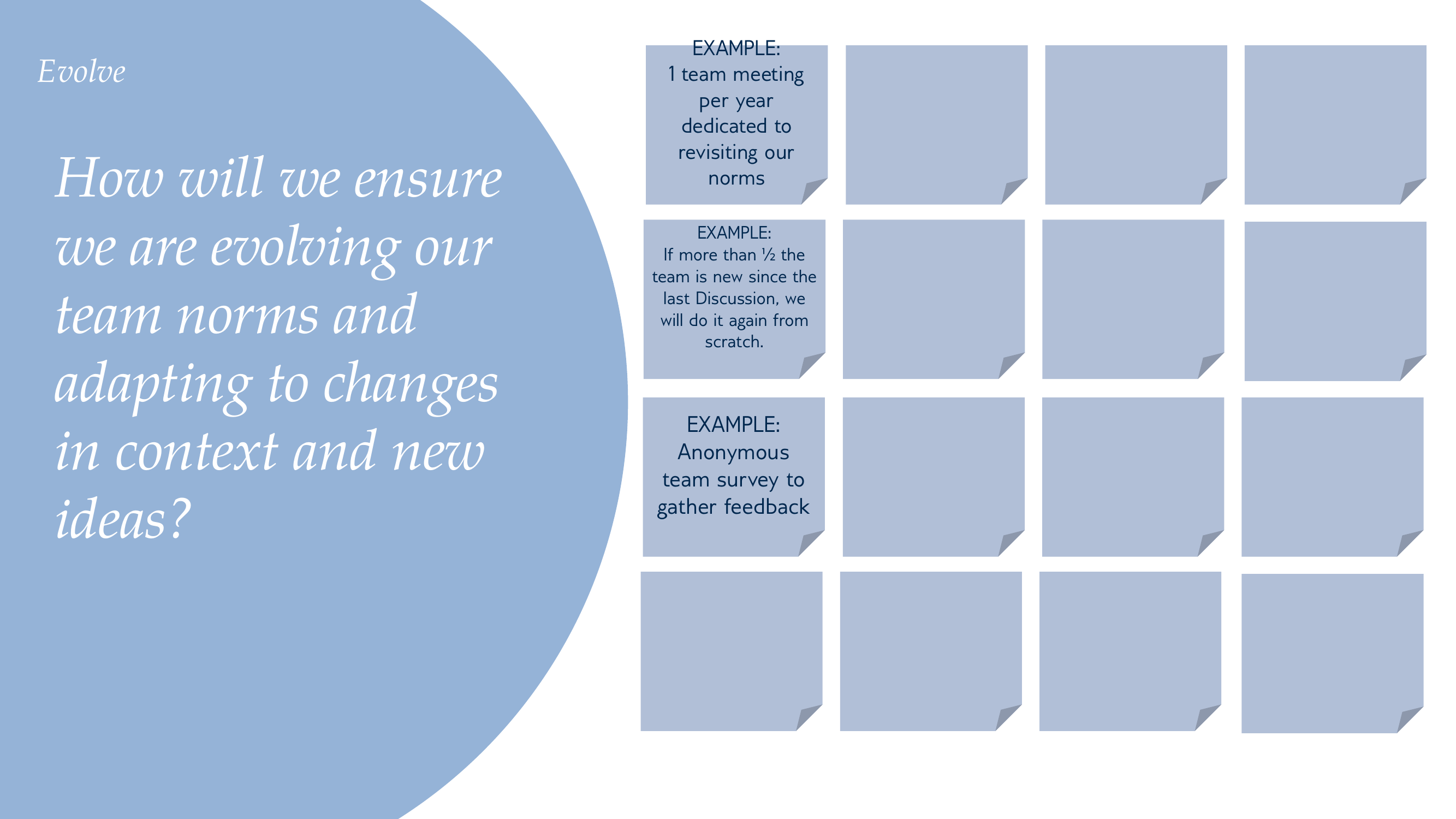

Evolve

EXAMPLE:
1 team meeting per year dedicated to revisiting our norms
How will we ensure we are evolving our team norms and adapting to changes in context and new ideas?
EXAMPLE:
If more than ½ the team is new since the last Discussion, we will do it again from scratch.

EXAMPLE: Anonymous team survey to gather feedback